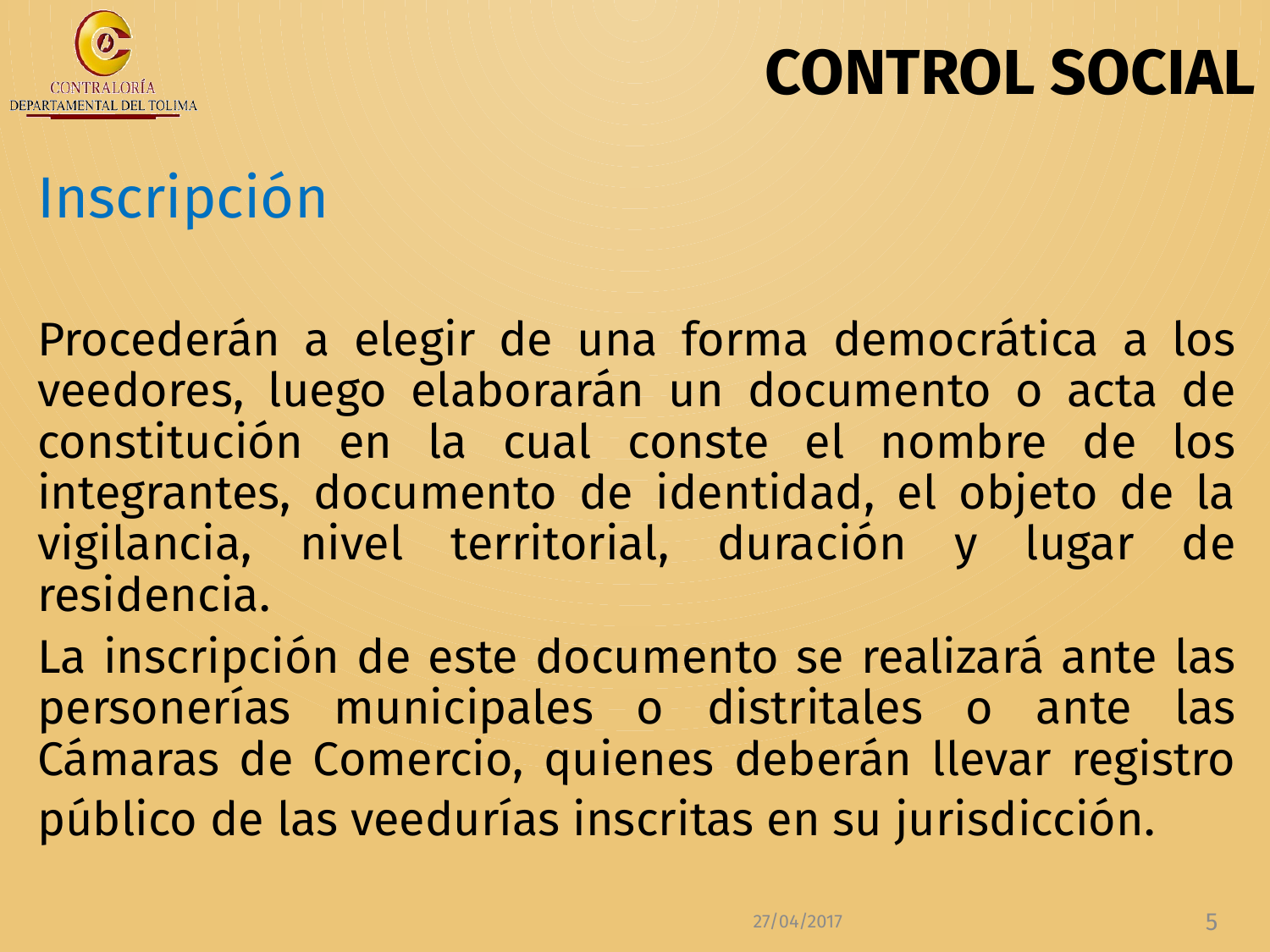

# CONTROL SOCIAL
Inscripción

Procederán a elegir de una forma democrática a los veedores, luego elaborarán un documento o acta de constitución en la cual conste el nombre de los integrantes, documento de identidad, el objeto de la vigilancia, nivel territorial, duración y lugar de residencia.
La inscripción de este documento se realizará ante las personerías municipales o distritales o ante las Cámaras de Comercio, quienes deberán llevar registro público de las veedurías inscritas en su jurisdicción.

27/04/2017
5